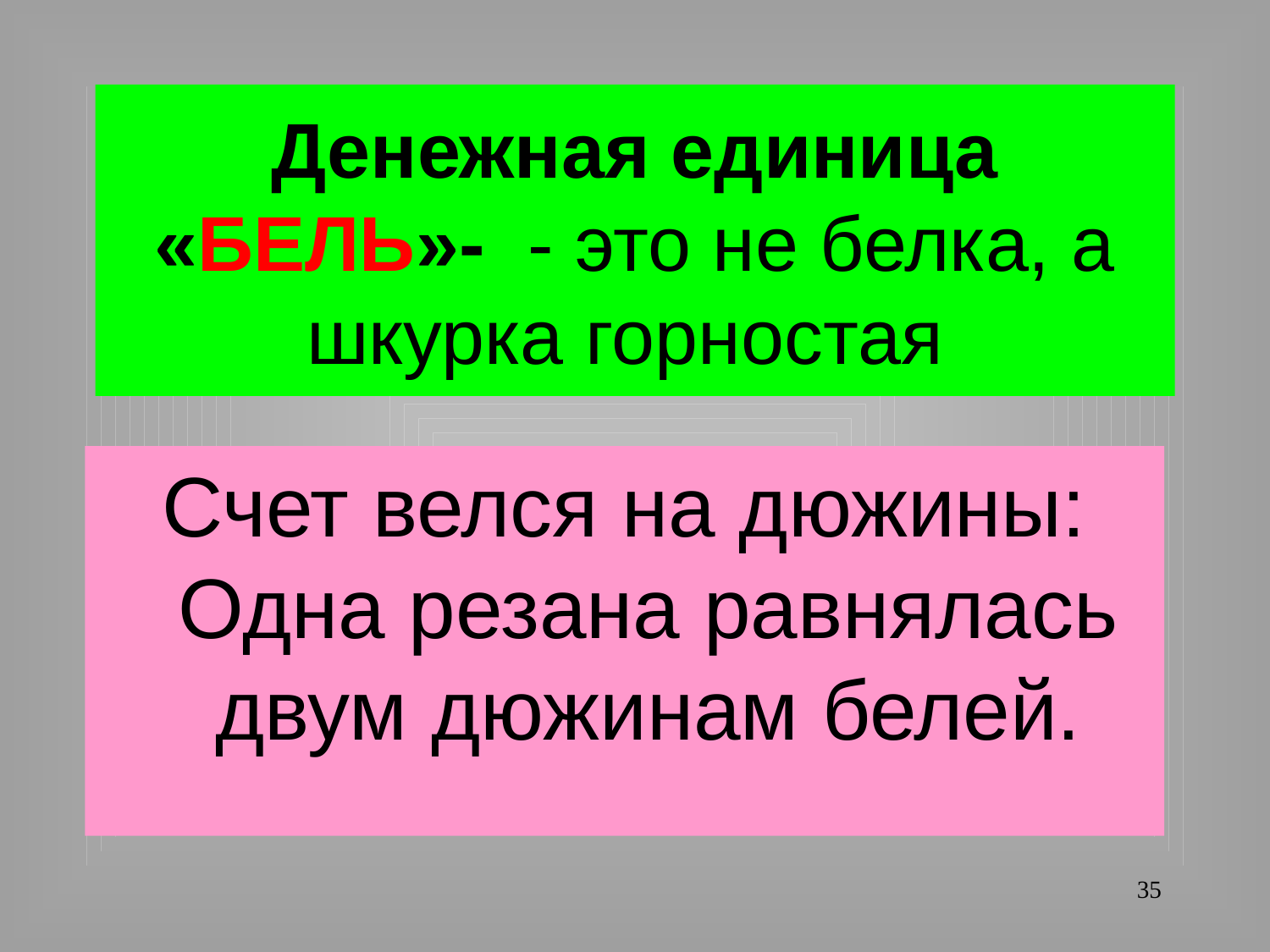

# Денежная единица «БЕЛЬ»-  - это не белка, а шкурка горностая
Счет велся на дюжины:
Одна резана равнялась двум дюжинам белей.
35